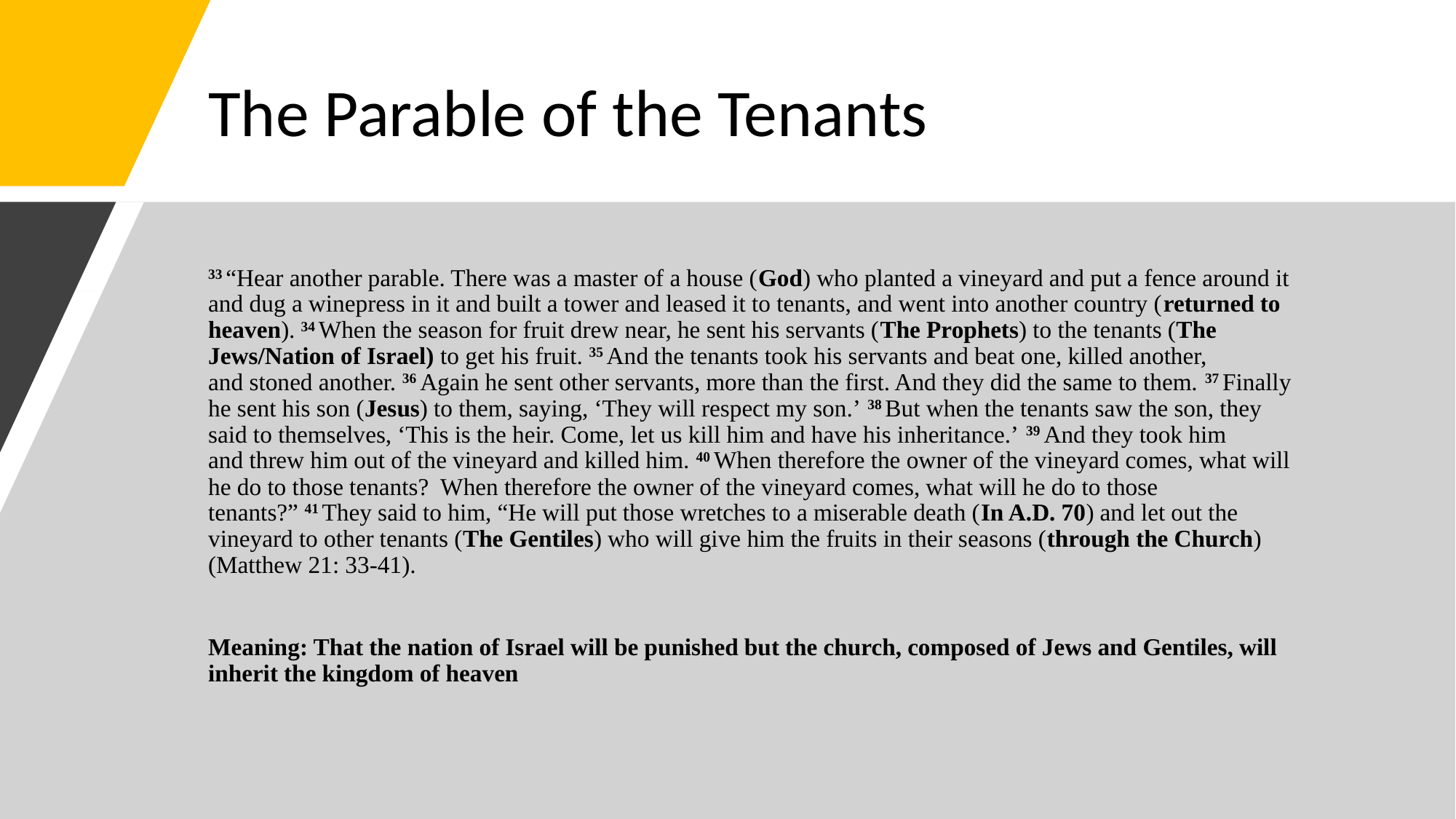

# The Parable of the Tenants

33 “Hear another parable. There was a master of a house (God) who planted a vineyard and put a fence around it and dug a winepress in it and built a tower and leased it to tenants, and went into another country (returned to heaven). 34 When the season for fruit drew near, he sent his servants (The Prophets) to the tenants (The Jews/Nation of Israel) to get his fruit. 35 And the tenants took his servants and beat one, killed another, and stoned another. 36 Again he sent other servants, more than the first. And they did the same to them. 37 Finally he sent his son (Jesus) to them, saying, ‘They will respect my son.’ 38 But when the tenants saw the son, they said to themselves, ‘This is the heir. Come, let us kill him and have his inheritance.’ 39 And they took him and threw him out of the vineyard and killed him. 40 When therefore the owner of the vineyard comes, what will he do to those tenants?  When therefore the owner of the vineyard comes, what will he do to those tenants?” 41 They said to him, “He will put those wretches to a miserable death (In A.D. 70) and let out the vineyard to other tenants (The Gentiles) who will give him the fruits in their seasons (through the Church) (Matthew 21: 33-41).

Meaning: That the nation of Israel will be punished but the church, composed of Jews and Gentiles, will inherit the kingdom of heaven